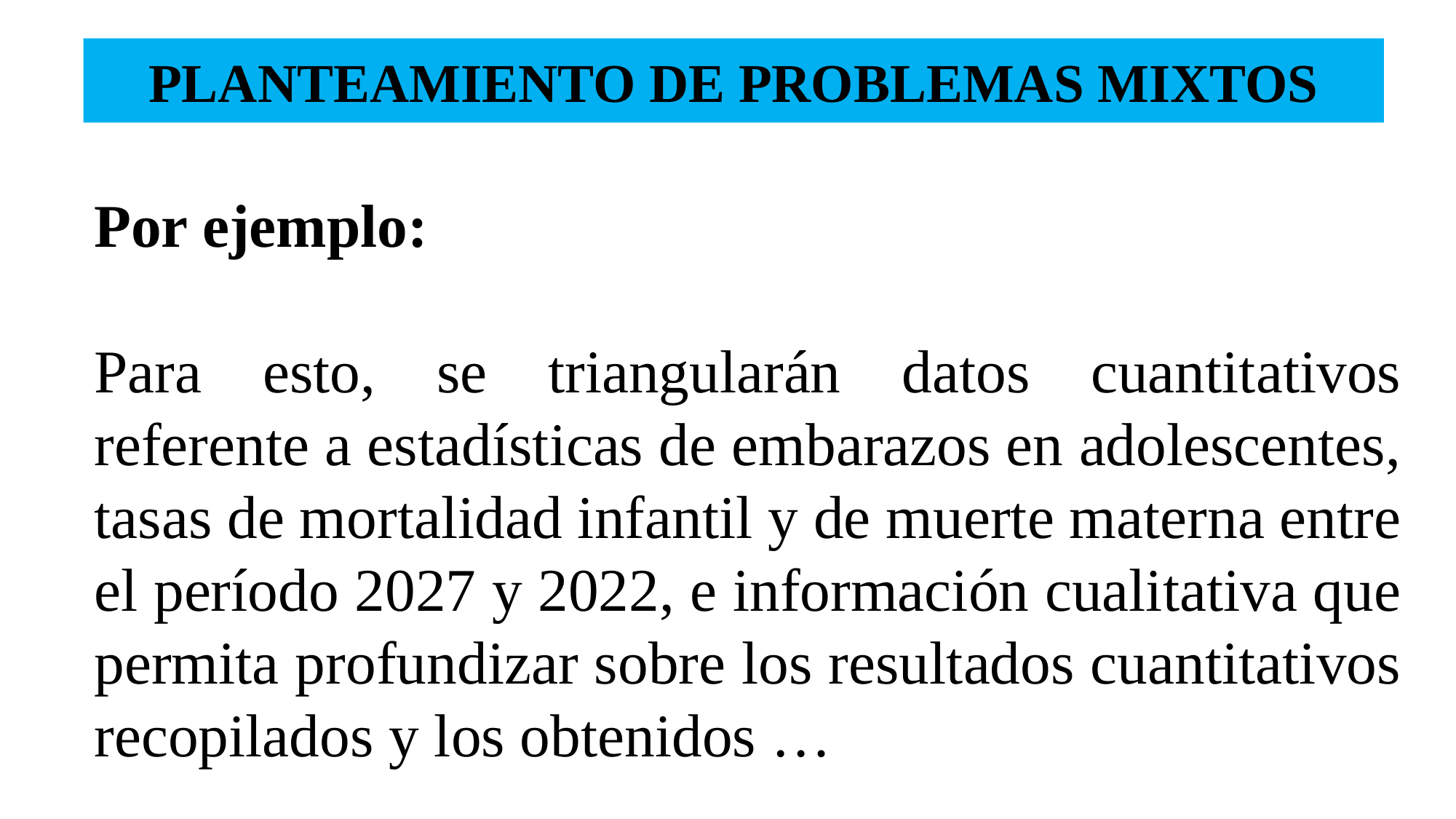

# PLANTEAMIENTO DE PROBLEMAS MIXTOS
Por ejemplo:

Para esto, se triangularán datos cuantitativos referente a estadísticas de embarazos en adolescentes, tasas de mortalidad infantil y de muerte materna entre el período 2027 y 2022, e información cualitativa que permita profundizar sobre los resultados cuantitativos recopilados y los obtenidos …